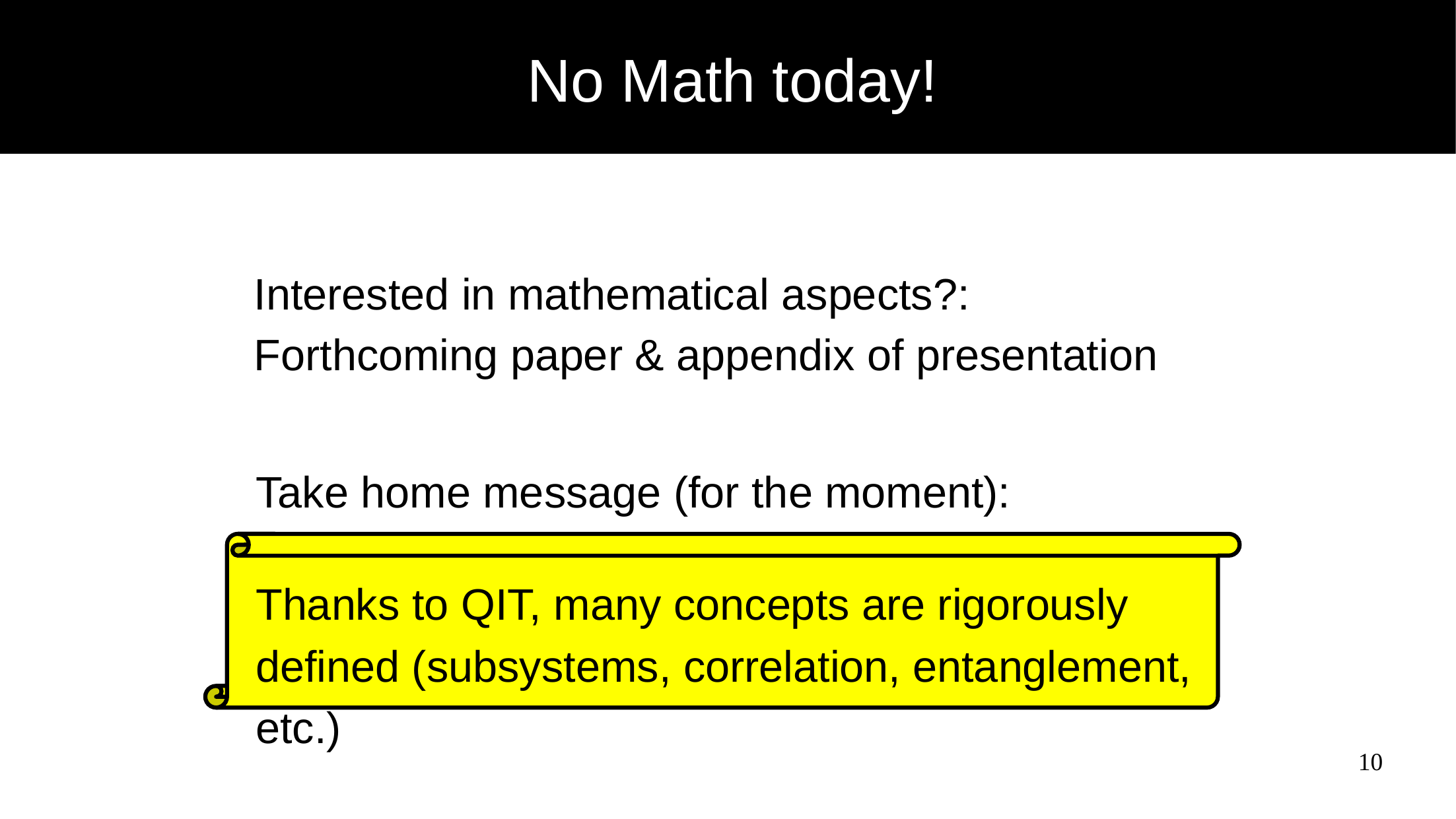

No Math today!
Interested in mathematical aspects?:
Forthcoming paper & appendix of presentation
Take home message (for the moment):

Thanks to QIT, many concepts are rigorously defined (subsystems, correlation, entanglement, etc.)
10